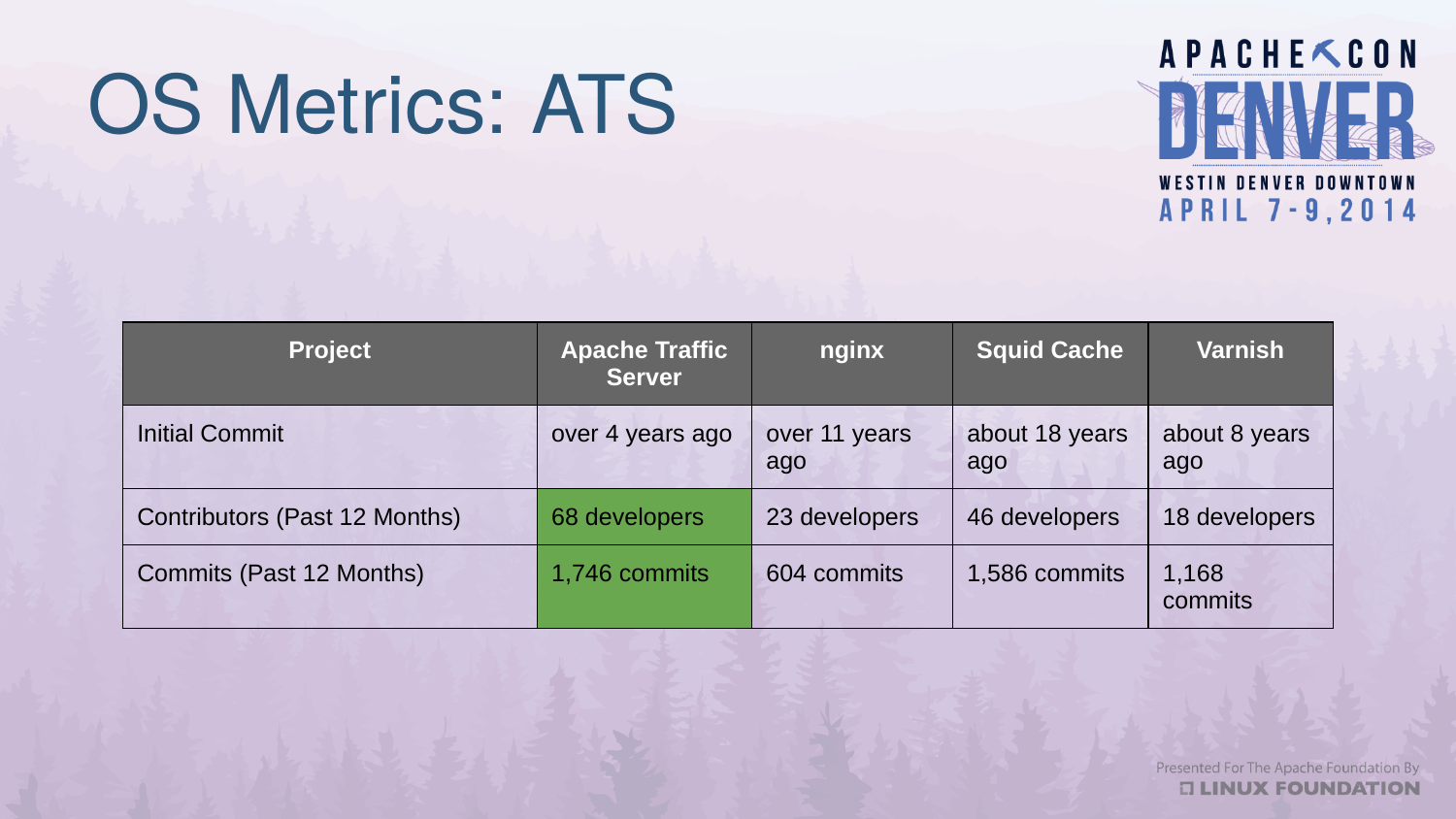

# OS Metrics: ATS
| Project | Apache Traffic Server | nginx | Squid Cache | Varnish |
| --- | --- | --- | --- | --- |
| Initial Commit | over 4 years ago | over 11 years ago | about 18 years ago | about 8 years ago |
| Contributors (Past 12 Months) | 68 developers | 23 developers | 46 developers | 18 developers |
| Commits (Past 12 Months) | 1,746 commits | 604 commits | 1,586 commits | 1,168 commits |